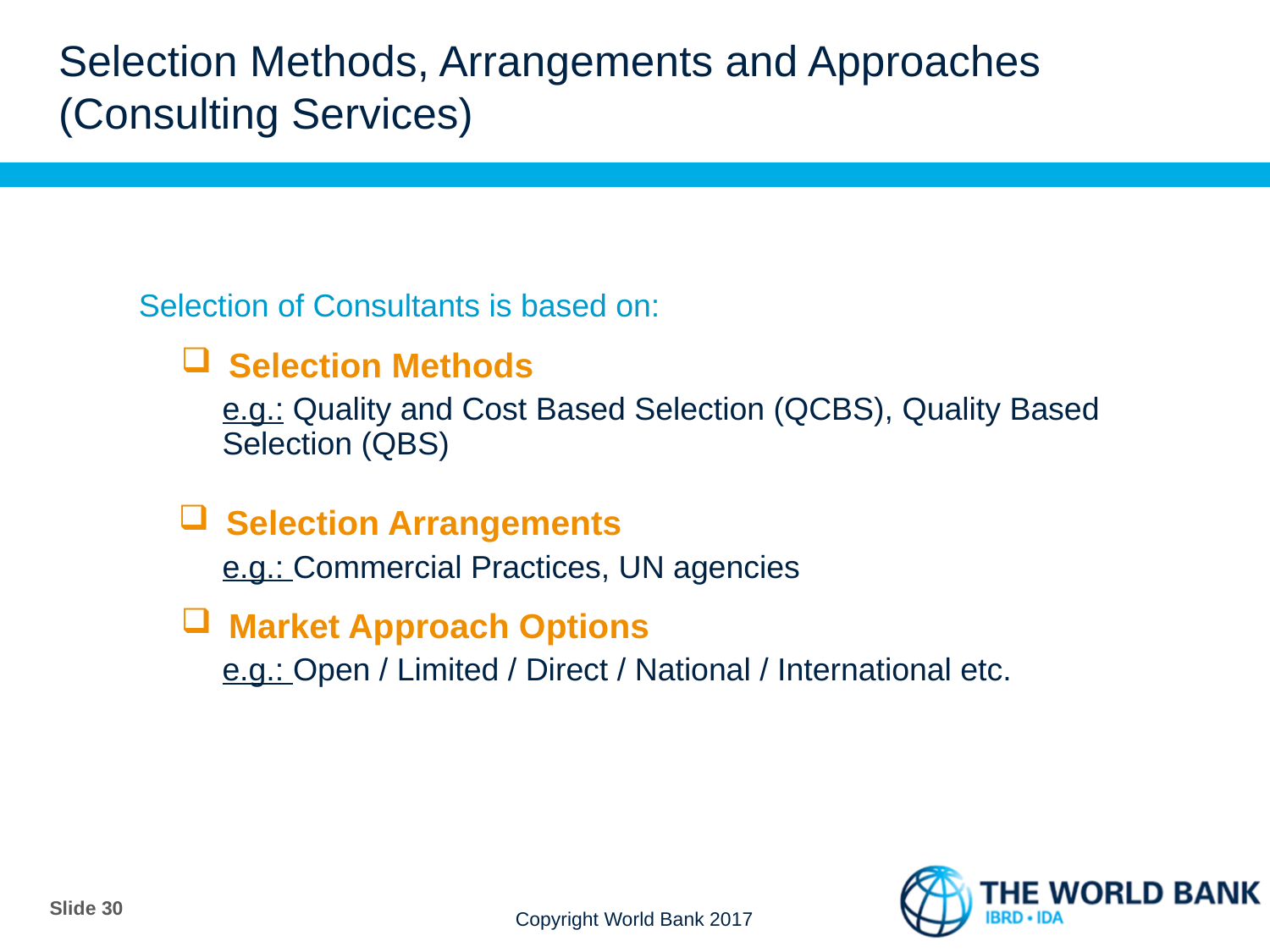

Selection Methods, Arrangements and Approaches (Consulting Services)
Selection of Consultants is based on:
Selection Methods
e.g.: Quality and Cost Based Selection (QCBS), Quality Based Selection (QBS)

Selection Arrangements
e.g.: Commercial Practices, UN agencies
Market Approach Options
e.g.: Open / Limited / Direct / National / International etc.